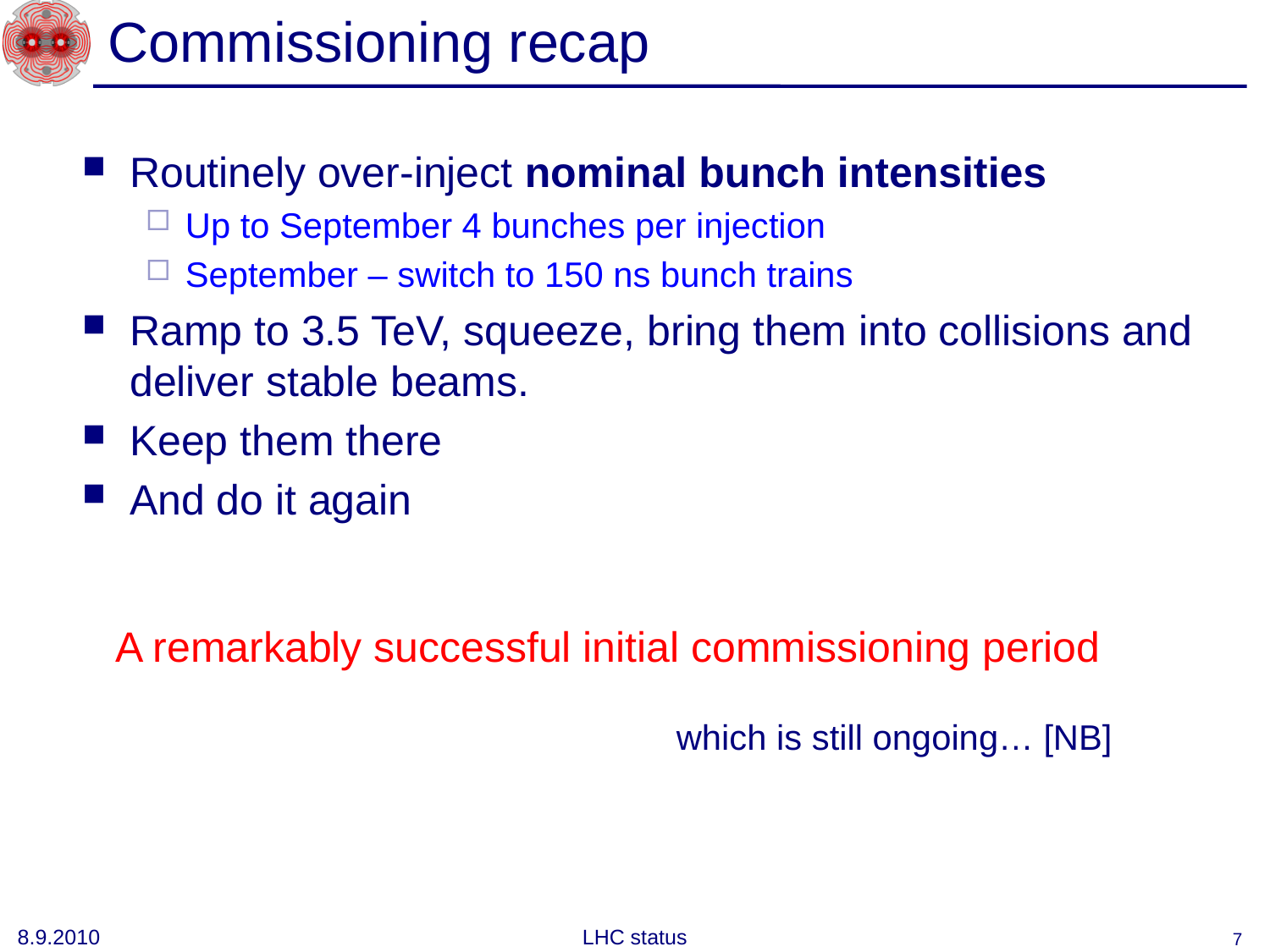

# Commissioning recap
Routinely over-inject nominal bunch intensities
Up to September 4 bunches per injection
September – switch to 150 ns bunch trains
Ramp to 3.5 TeV, squeeze, bring them into collisions and deliver stable beams.
Keep them there
And do it again

A remarkably successful initial commissioning period
which is still ongoing… [NB]
8.9.2010
LHC status
7